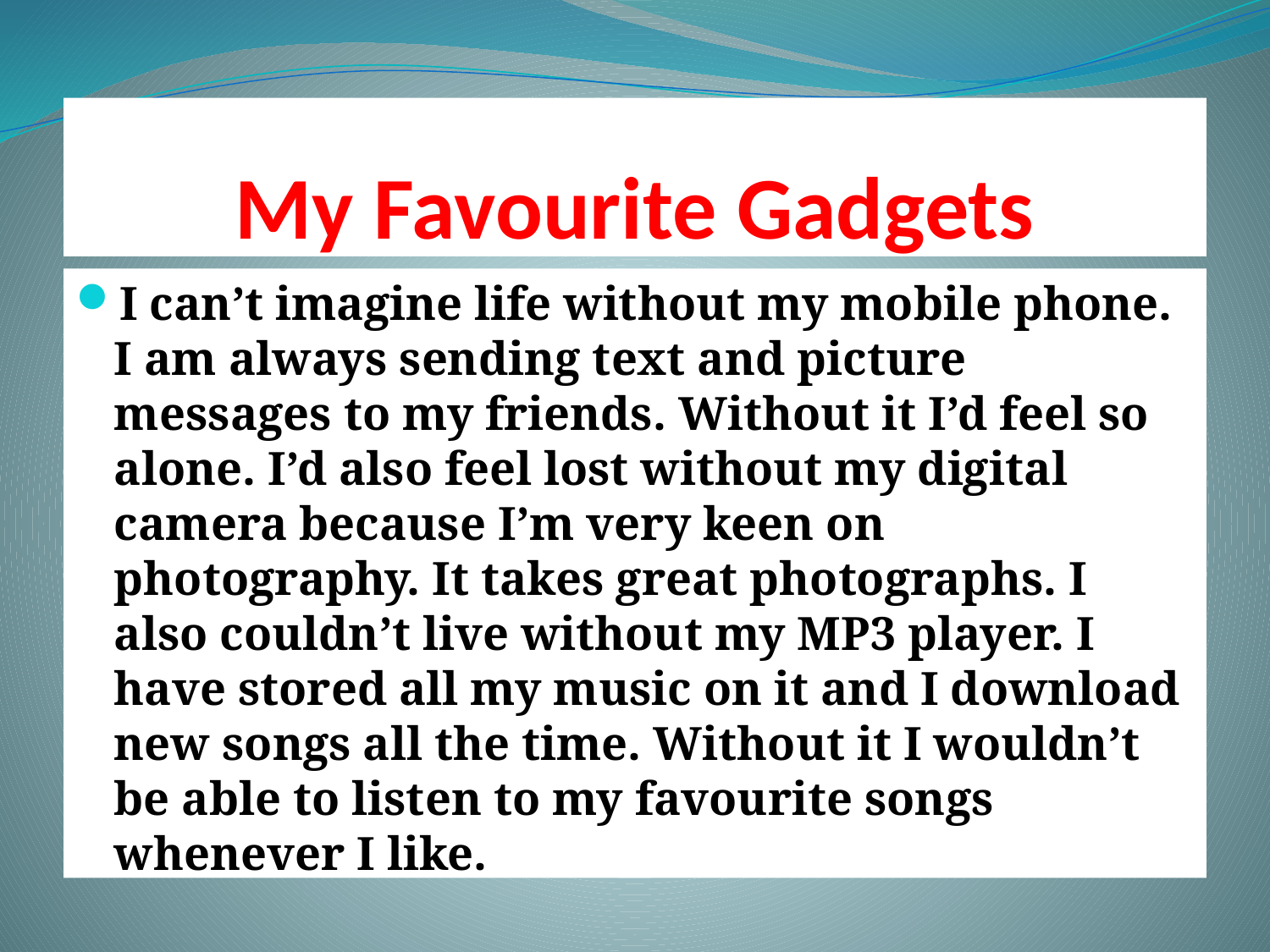

# My Favourite Gadgets
I can’t imagine life without my mobile phone. I am always sending text and picture messages to my friends. Without it I’d feel so alone. I’d also feel lost without my digital camera because I’m very keen on photography. It takes great photographs. I also couldn’t live without my MP3 player. I have stored all my music on it and I download new songs all the time. Without it I wouldn’t be able to listen to my favourite songs whenever I like.